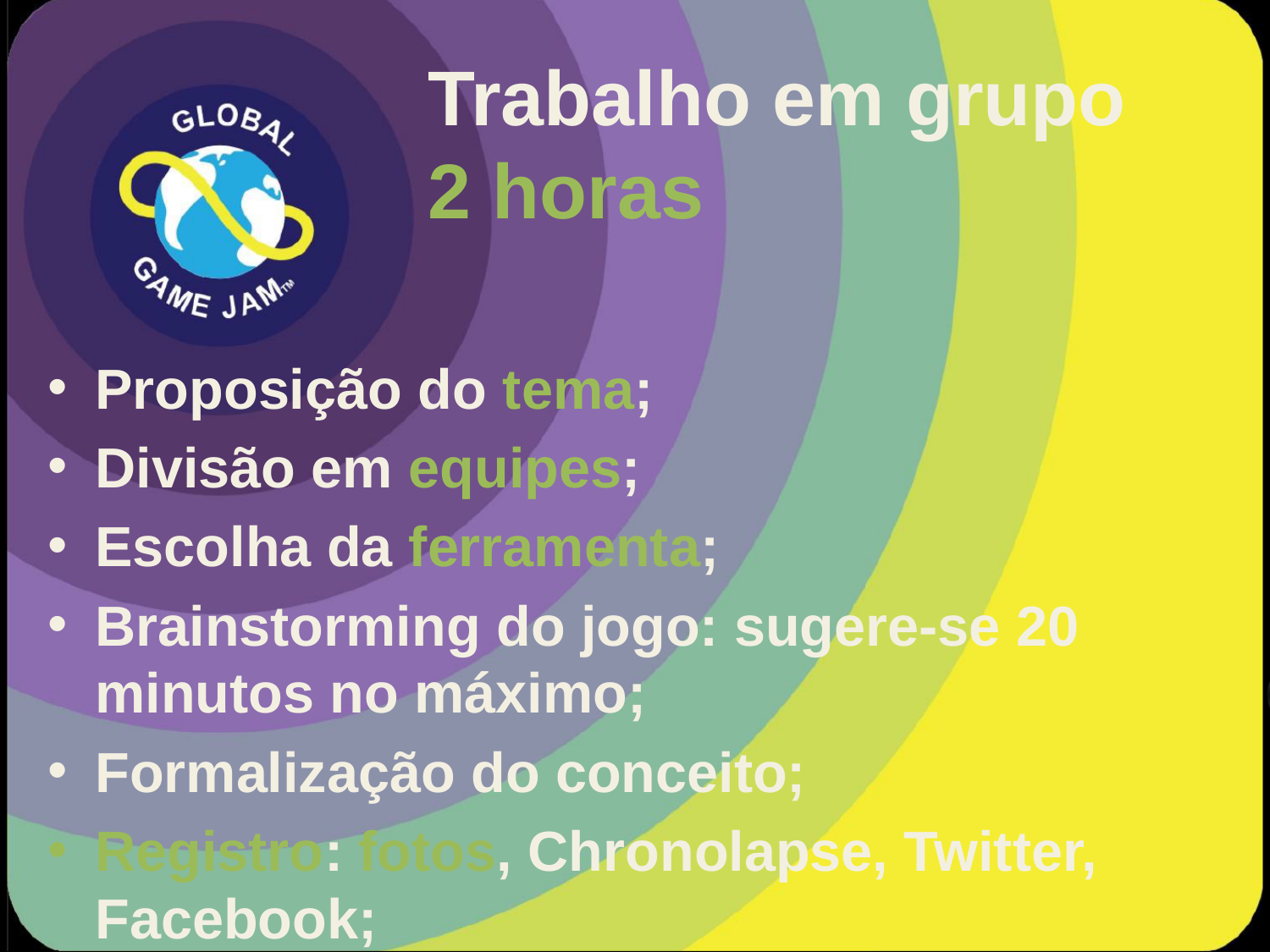

# Trabalho em grupo 2 horas
Proposição do tema;
Divisão em equipes;
Escolha da ferramenta;
Brainstorming do jogo: sugere-se 20 minutos no máximo;
Formalização do conceito;
Registro: fotos, Chronolapse, Twitter, Facebook;